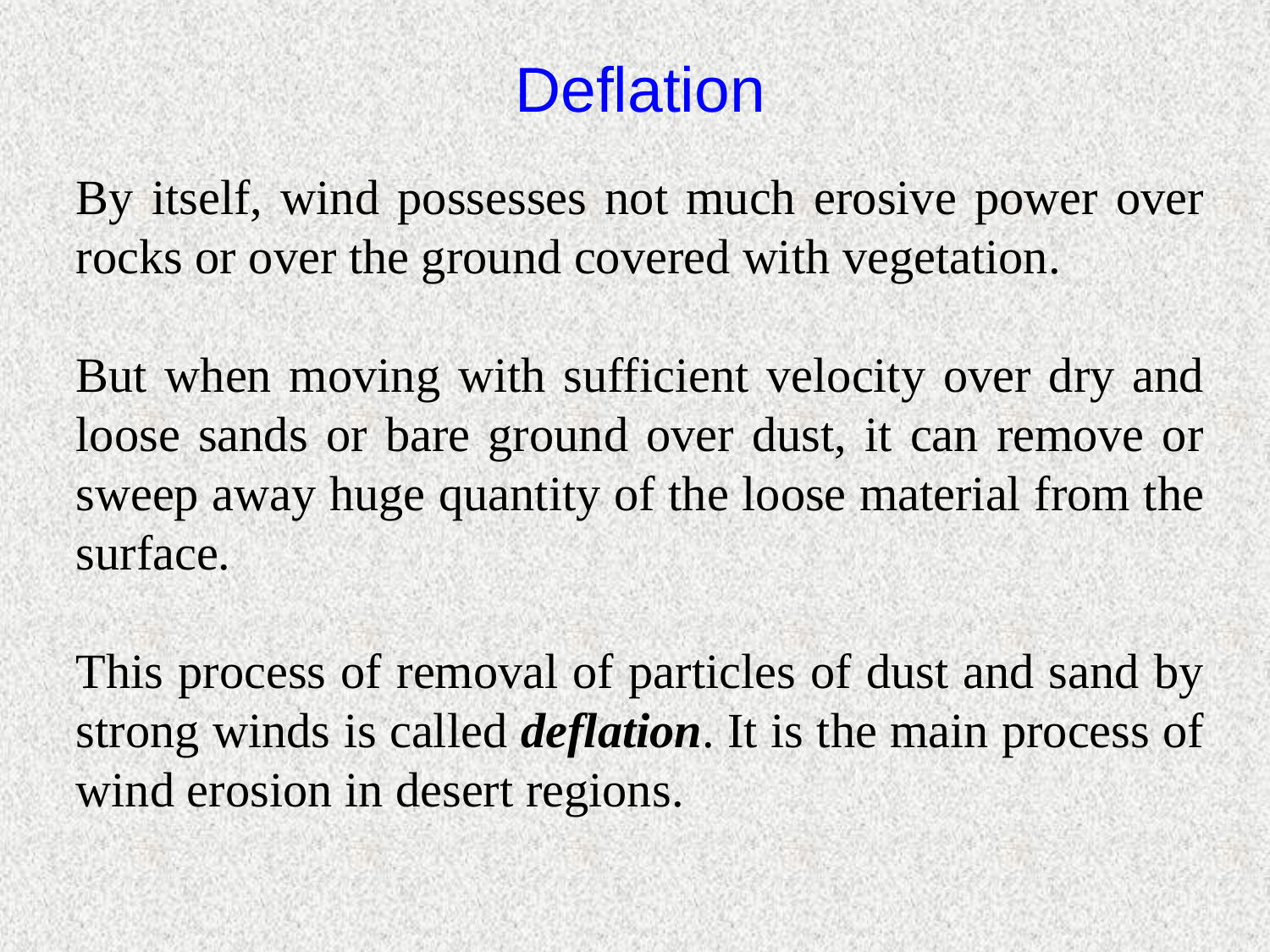

Deflation
By itself, wind possesses not much erosive power over rocks or over the ground covered with vegetation.

But when moving with sufficient velocity over dry and loose sands or bare ground over dust, it can remove or sweep away huge quantity of the loose material from the surface.

This process of removal of particles of dust and sand by strong winds is called deflation. It is the main process of wind erosion in desert regions.